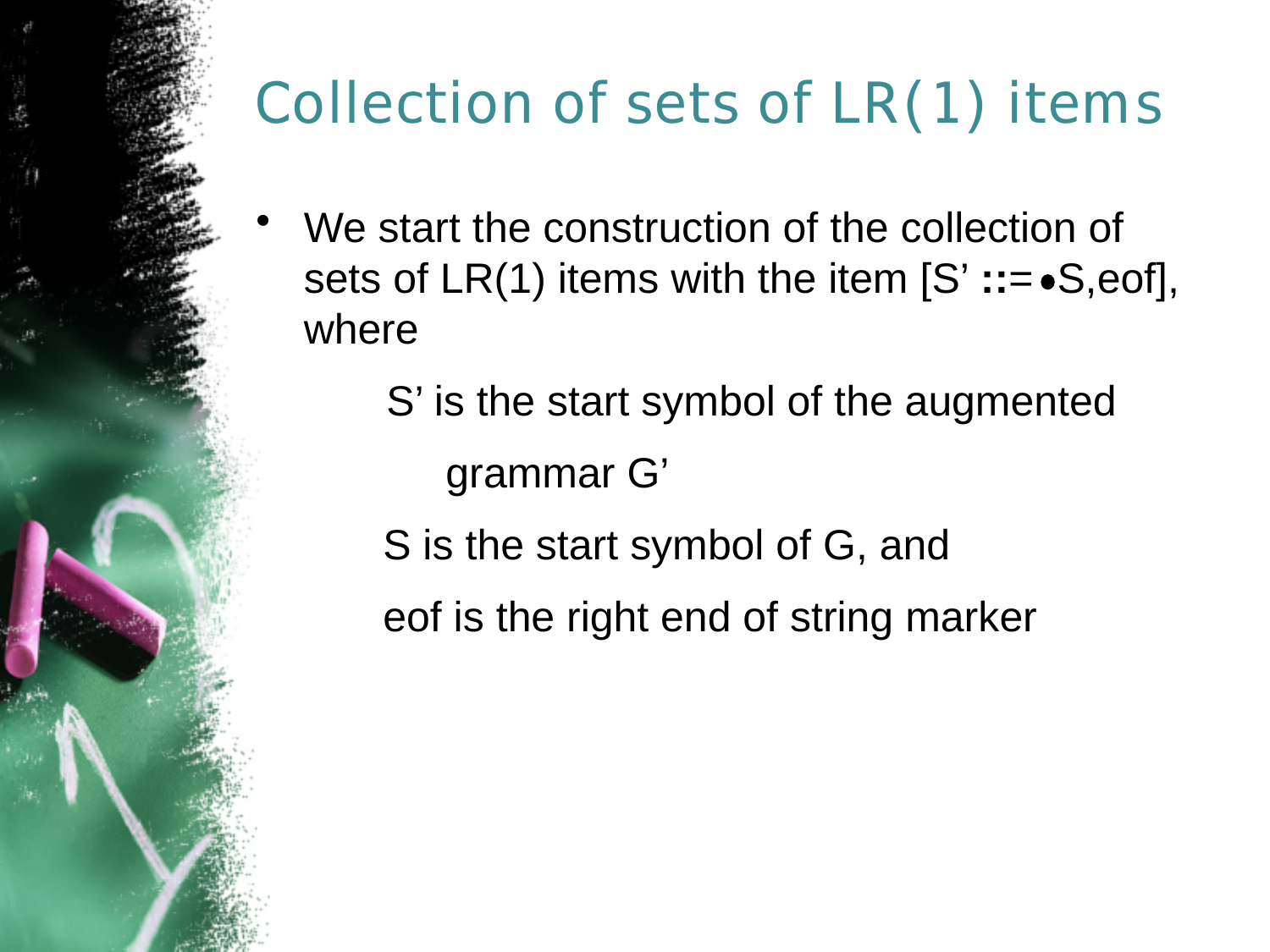

# Collection of sets of LR(1) items
We start the construction of the collection of sets of LR(1) items with the item [S’ ::=  S,eof], where
           S’ is the start symbol of the augmented
                grammar G’
	S is the start symbol of G, and
	eof is the right end of string marker